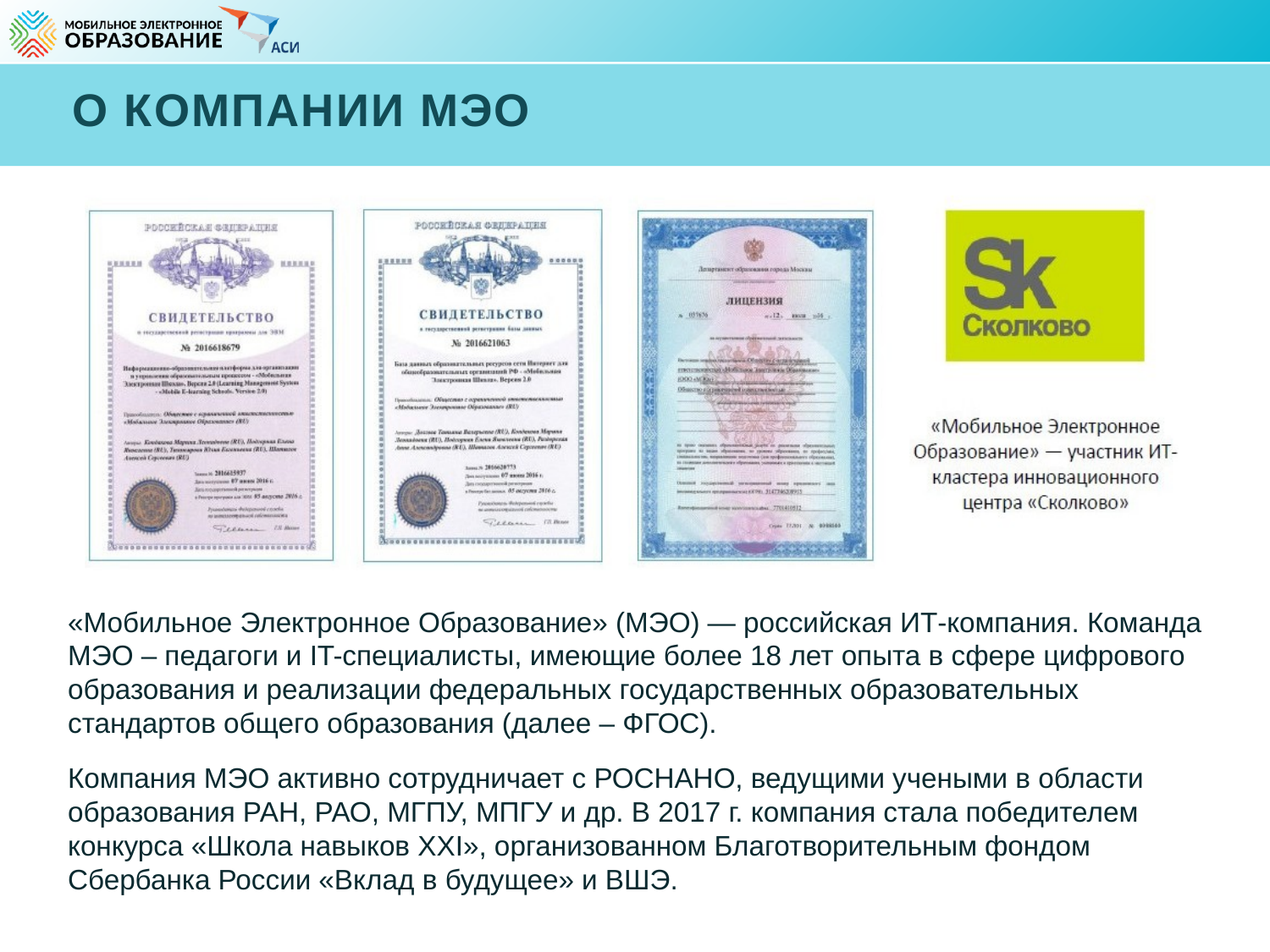

# О компании МЭО

«Мобильное Электронное Образование» (МЭО) — российская ИТ-компания. Команда МЭО – педагоги и IT-специалисты, имеющие более 18 лет опыта в сфере цифрового образования и реализации федеральных государственных образовательных стандартов общего образования (далее – ФГОС).
Компания МЭО активно сотрудничает с РОСНАНО, ведущими учеными в области образования РАН, РАО, МГПУ, МПГУ и др. В 2017 г. компания стала победителем конкурса «Школа навыков XXI», организованном Благотворительным фондом Сбербанка России «Вклад в будущее» и ВШЭ.